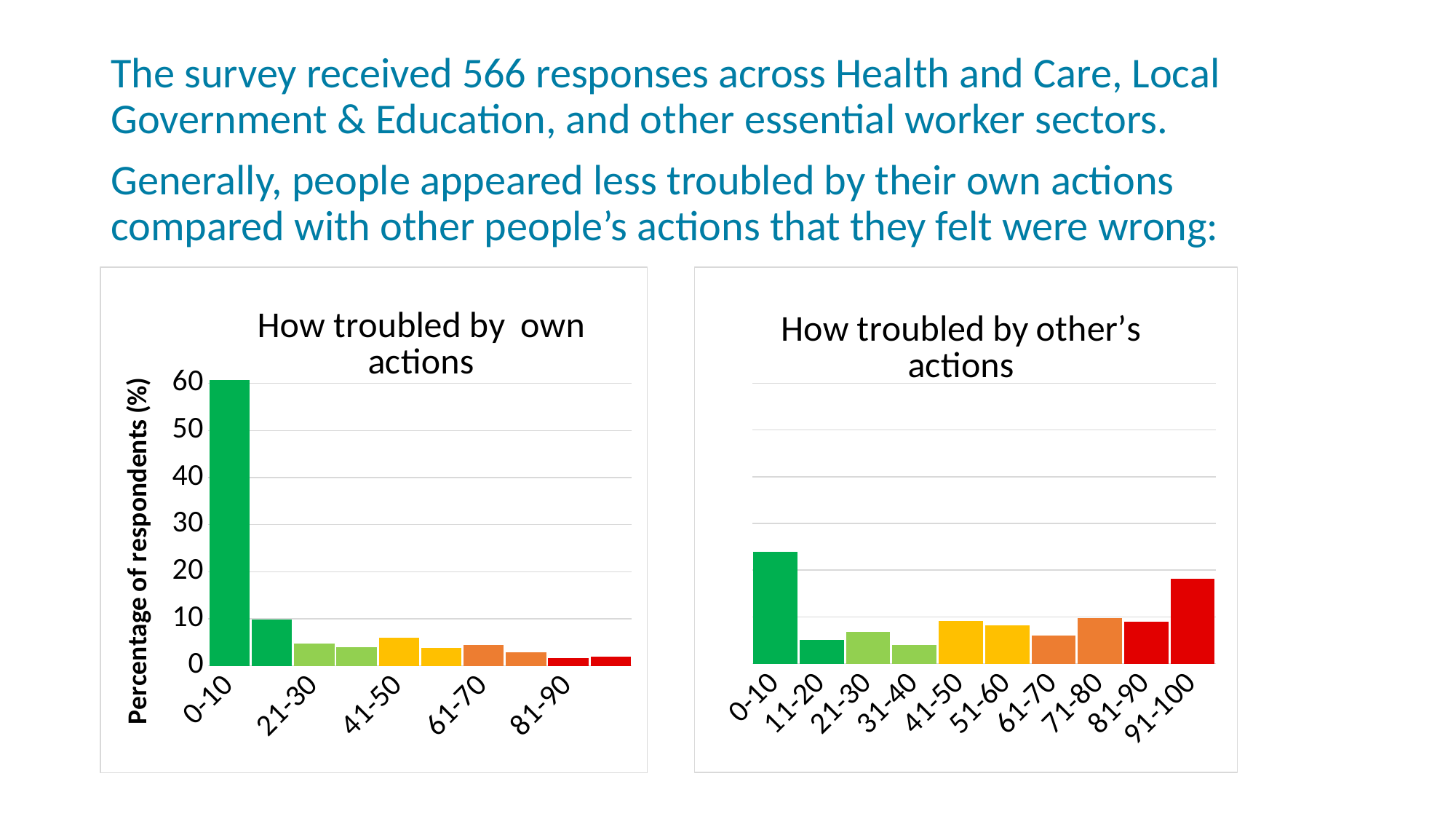

The survey received 566 responses across Health and Care, Local Government & Education, and other essential worker sectors.
Generally, people appeared less troubled by their own actions compared with other people’s actions that they felt were wrong:

### Chart: How troubled by  own actions

| Category |  |
|---|---|
| 0-10 | 60.72727272727273 |
| 11-20 | 9.818181818181818 |
| 21-30 | 4.7272727272727275 |
| 31-40 | 4.0 |
| 41-50 | 6.0 |
| 51-60 | 3.8181818181818183 |
| 61-70 | 4.363636363636364 |
| 71-80 | 2.909090909090909 |
| 81-90 | 1.6363636363636365 |
| 91-100 | 2.0 |

### Chart: How troubled by other’s actions

| Category |  |
|---|---|
| 0-10 | 23.92857142857143 |
| 11-20 | 5.0 |
| 21-30 | 6.785714285714286 |
| 31-40 | 3.9285714285714284 |
| 41-50 | 9.107142857142856 |
| 51-60 | 8.214285714285714 |
| 61-70 | 6.071428571428571 |
| 71-80 | 9.821428571428571 |
| 81-90 | 8.928571428571429 |
| 91-100 | 18.21428571428571 |